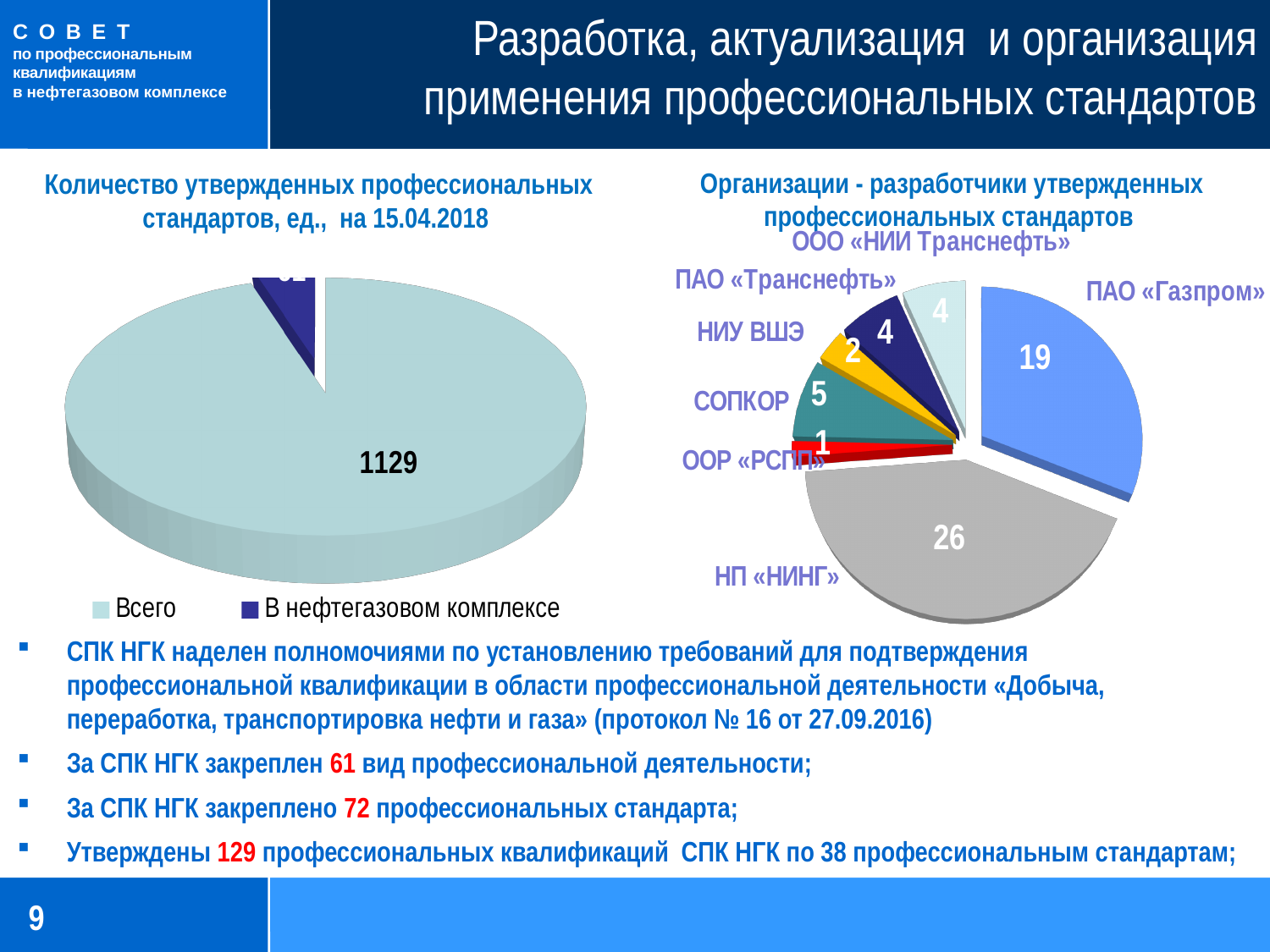

Разработка, актуализация  и организация применения профессиональных стандартов

[unsupported chart]

Организации - разработчики утвержденных профессиональных стандартов
Количество утвержденных профессиональных стандартов, ед.,  на 15.04.2018

[unsupported chart]

Количество, ед.
СПК НГК наделен полномочиями по установлению требований для подтверждения профессиональной квалификации в области профессиональной деятельности «Добыча, переработка, транспортировка нефти и газа» (протокол № 16 от 27.09.2016)
За СПК НГК закреплен 61 вид профессиональной деятельности;
За СПК НГК закреплено 72 профессиональных стандарта;
Утверждены 129 профессиональных квалификаций  СПК НГК по 38 профессиональным стандартам;
9